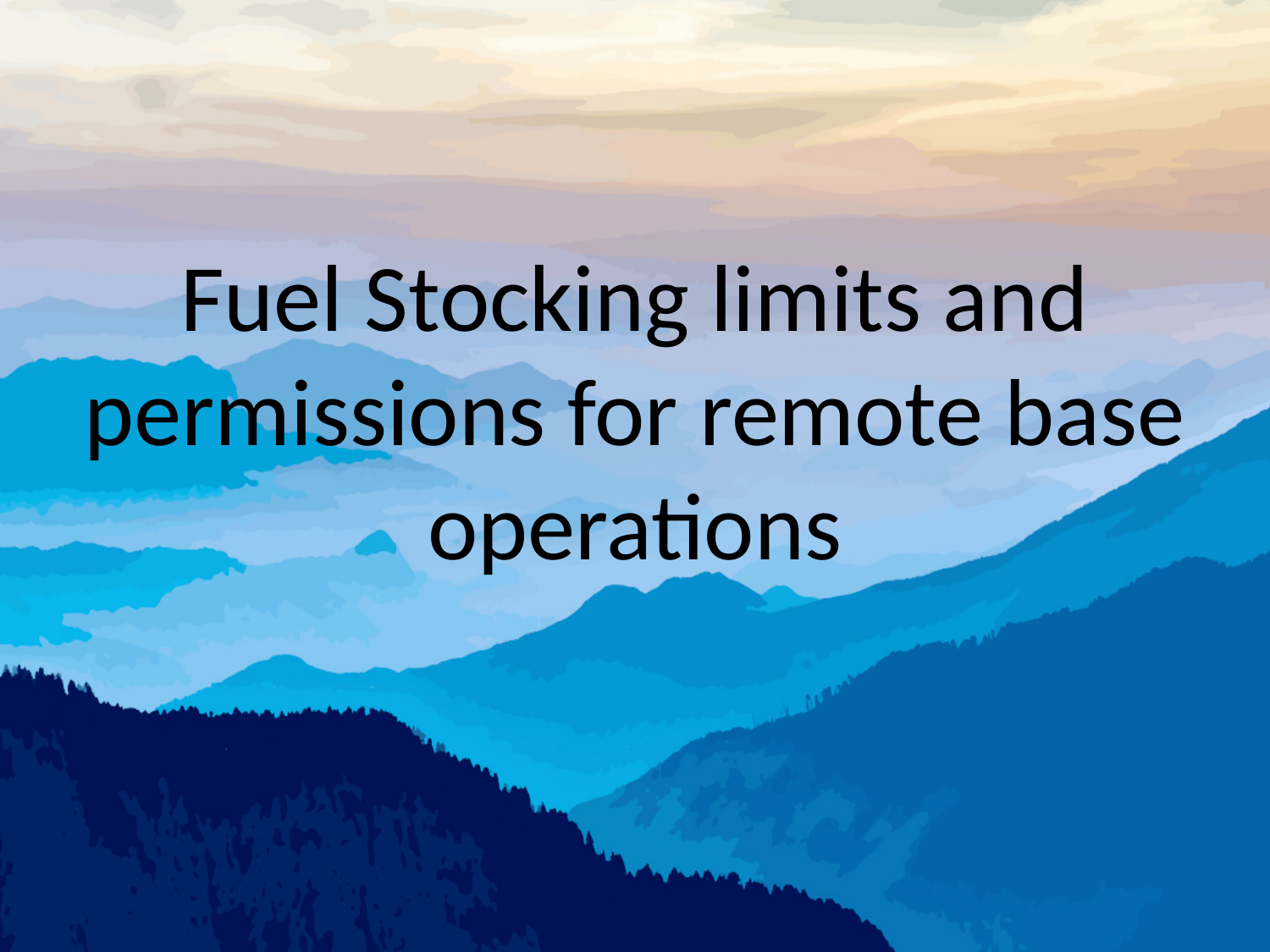

# Fuel Stocking limits and permissions for remote base operations